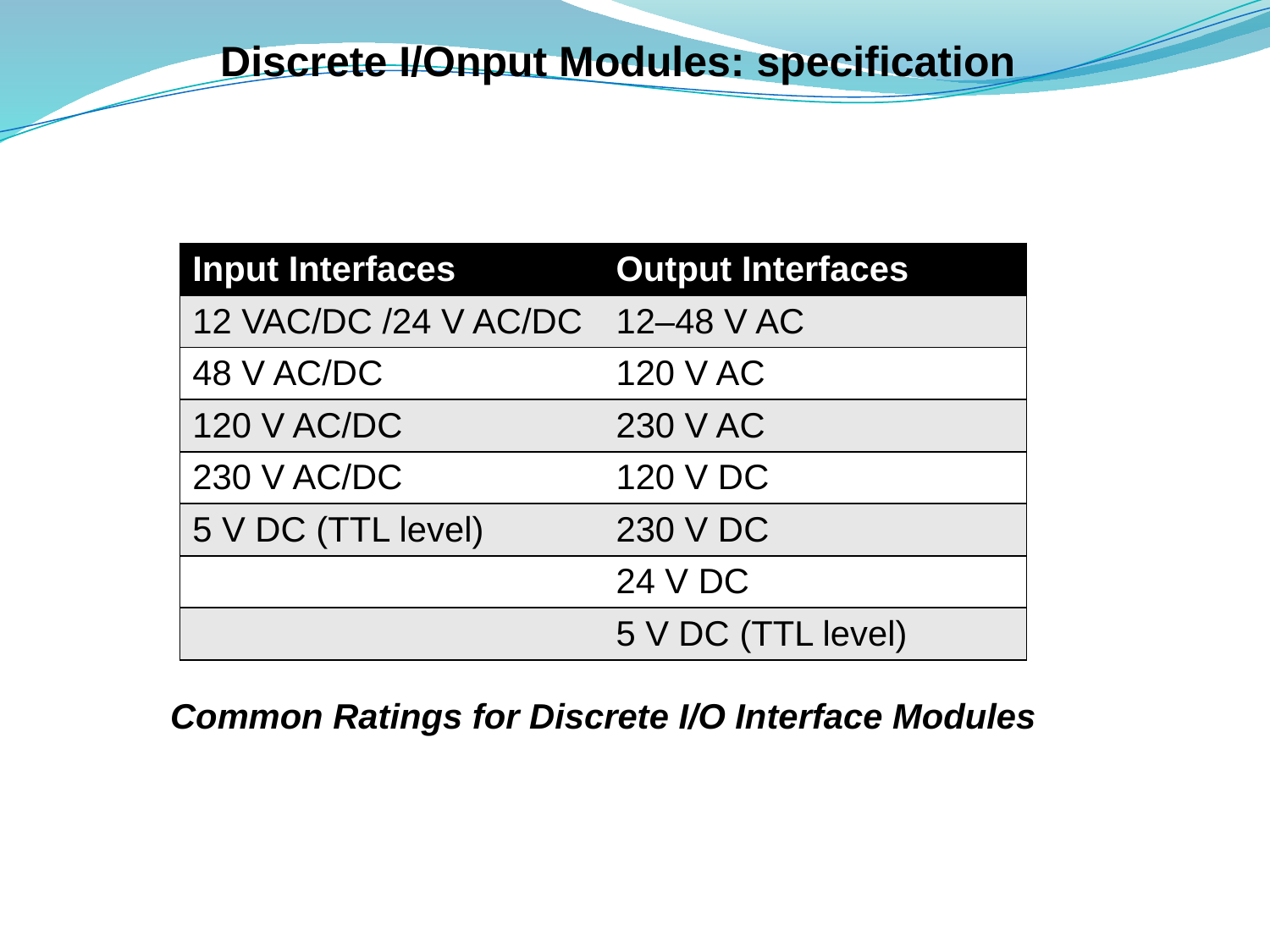

# Discrete I/Onput Modules: specification

| Input Interfaces | Output Interfaces |
| --- | --- |
| 12 VAC/DC /24 V AC/DC | 12–48 V AC |
| 48 V AC/DC | 120 V AC |
| 120 V AC/DC | 230 V AC |
| 230 V AC/DC | 120 V DC |
| 5 V DC (TTL level) | 230 V DC |
|  | 24 V DC |
|  | 5 V DC (TTL level) |
Common Ratings for Discrete I/O Interface Modules